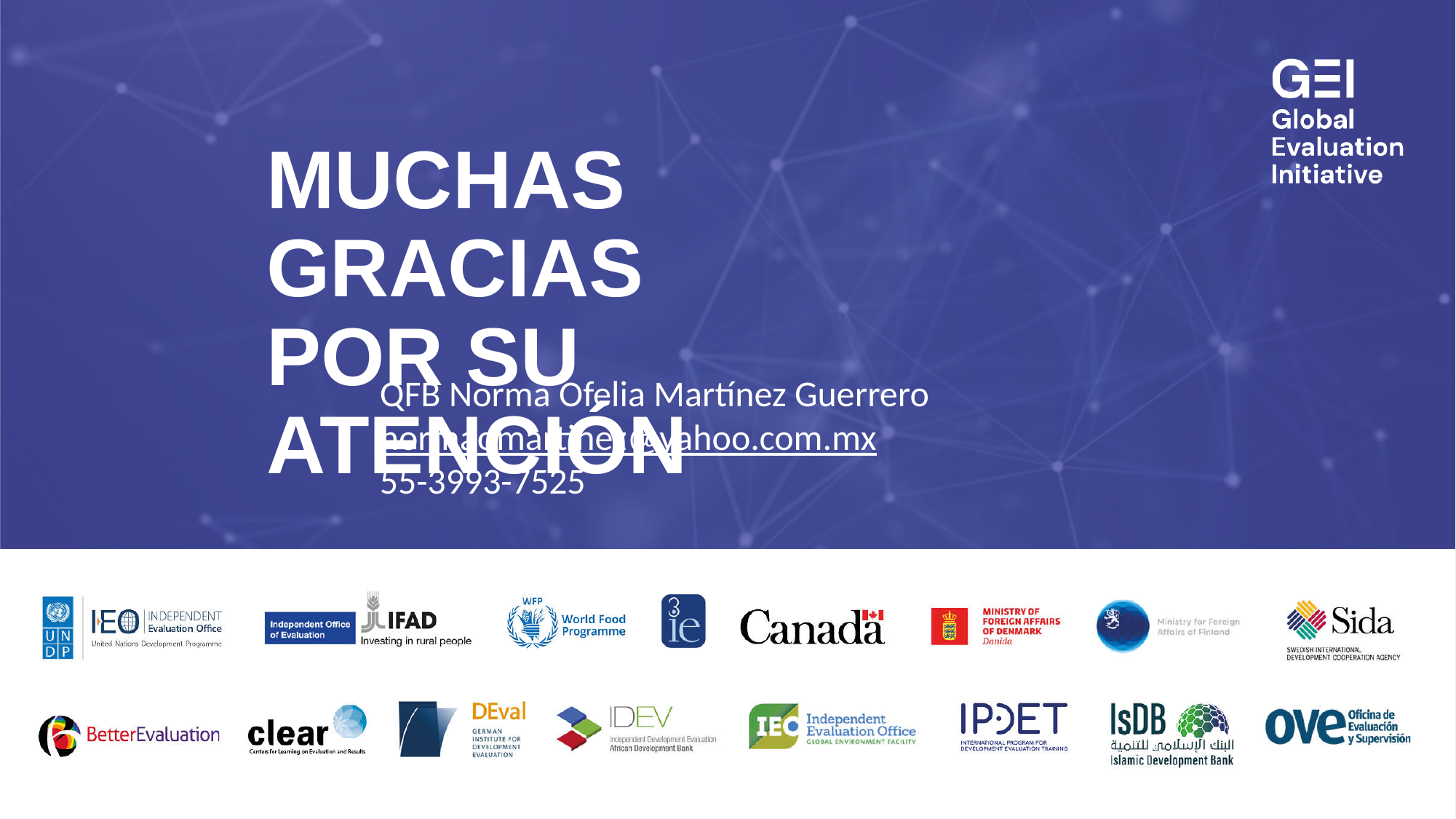

MUCHAS GRACIAS
POR SU ATENCIÓN
QFB Norma Ofelia Martínez Guerrero
normaomartinez@yahoo.com.mx
55-3993-7525